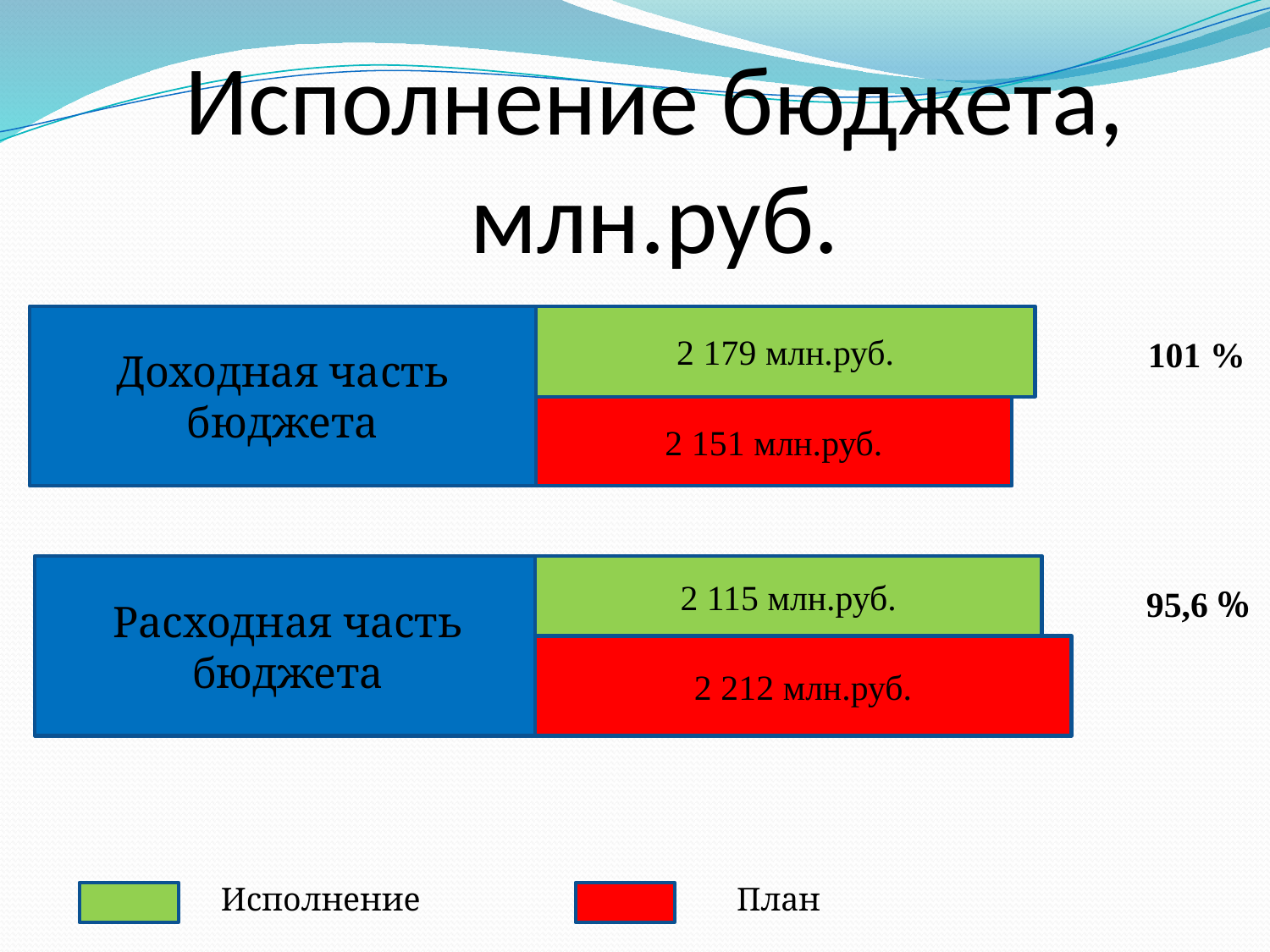

Исполнение бюджета, млн.руб.
Доходная часть бюджета
2 179 млн.руб.
101 %
2 151 млн.руб.
Расходная часть бюджета
2 115 млн.руб.
95,6 %
2 212 млн.руб.

Исполнение
План